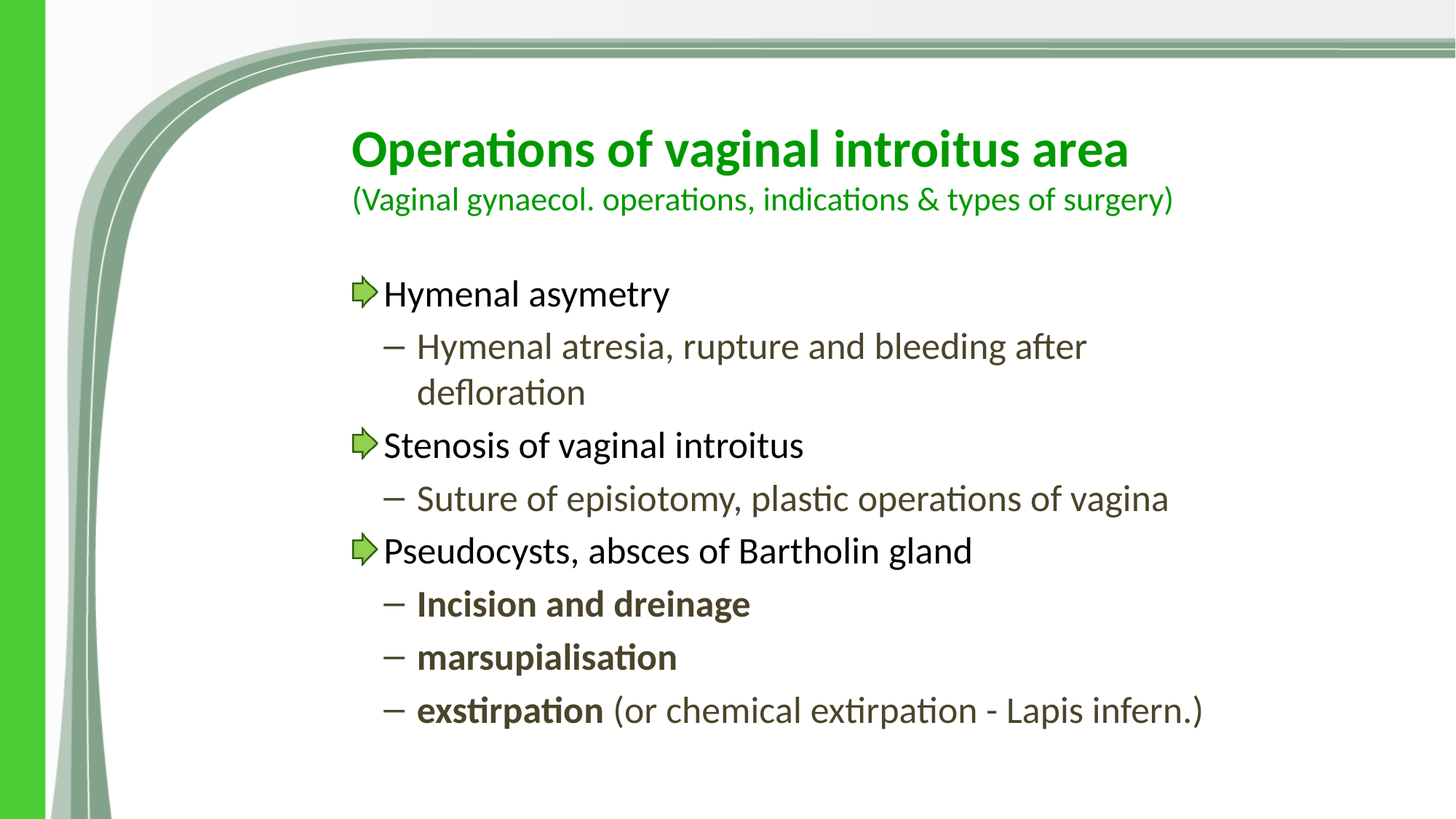

# Operations of vaginal introitus area (Vaginal gynaecol. operations, indications & types of surgery)
Hymenal asymetry
Hymenal atresia, rupture and bleeding after defloration
Stenosis of vaginal introitus
Suture of episiotomy, plastic operations of vagina
Pseudocysts, absces of Bartholin gland
Incision and dreinage
marsupialisation
exstirpation (or chemical extirpation - Lapis infern.)